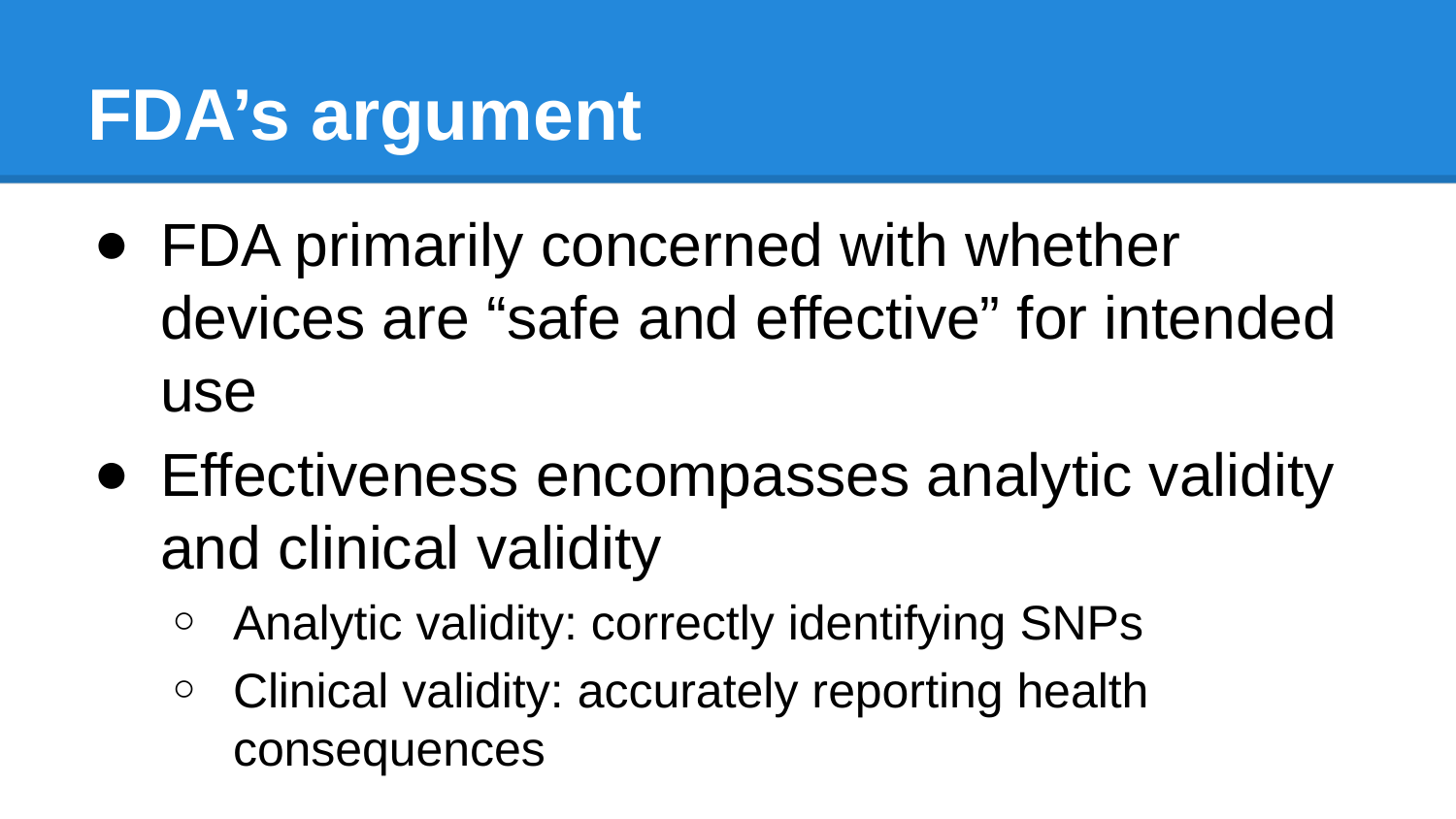

# FDA’s argument
FDA primarily concerned with whether devices are “safe and effective” for intended use
Effectiveness encompasses analytic validity and clinical validity
Analytic validity: correctly identifying SNPs
Clinical validity: accurately reporting health consequences